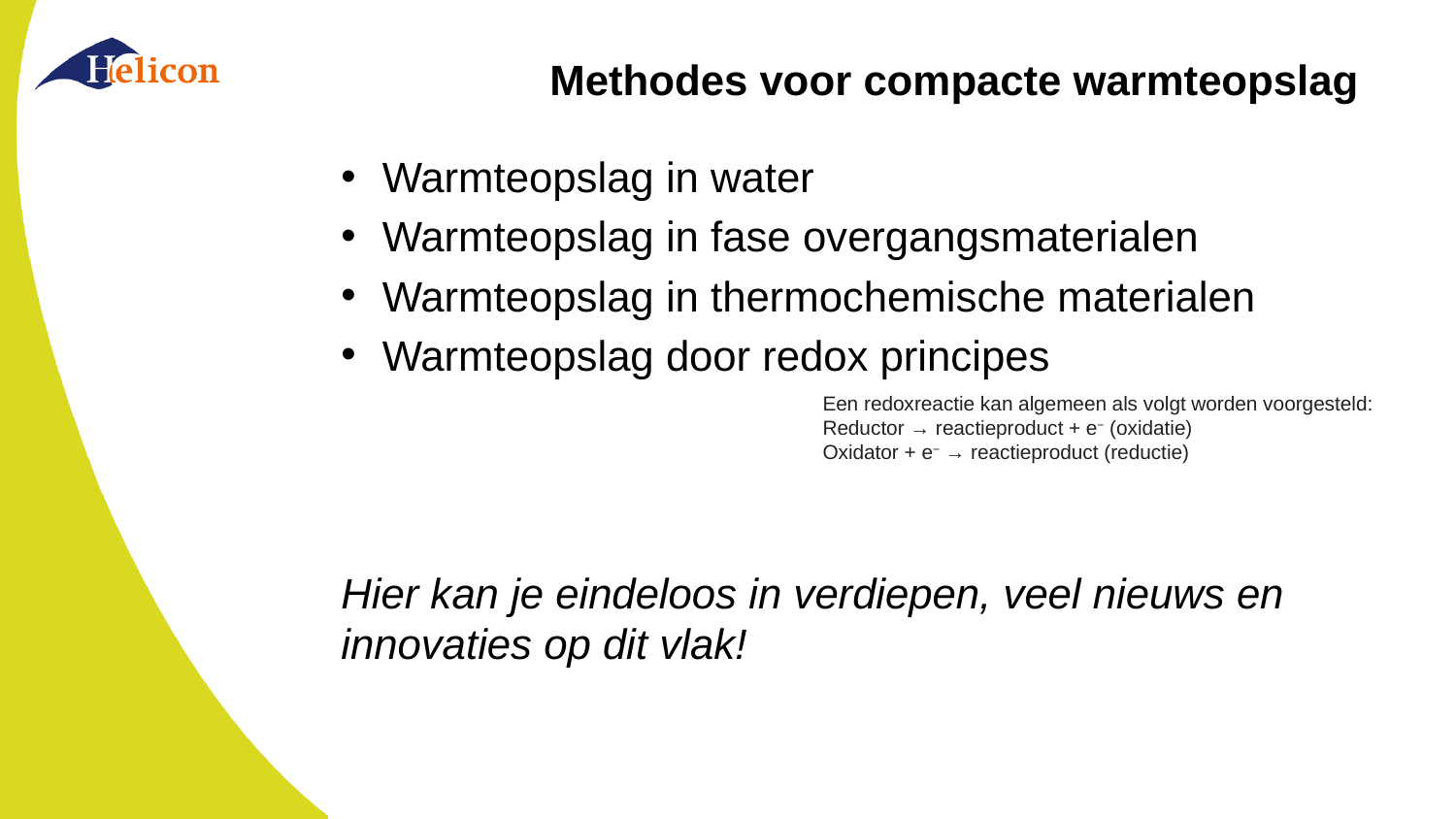

# Methodes voor compacte warmteopslag
Warmteopslag in water
Warmteopslag in fase overgangsmaterialen
Warmteopslag in thermochemische materialen
Warmteopslag door redox principes

Hier kan je eindeloos in verdiepen, veel nieuws en innovaties op dit vlak!

Een redoxreactie kan algemeen als volgt worden voorgesteld:
Reductor → reactieproduct + e− (oxidatie)
Oxidator + e− → reactieproduct (reductie)